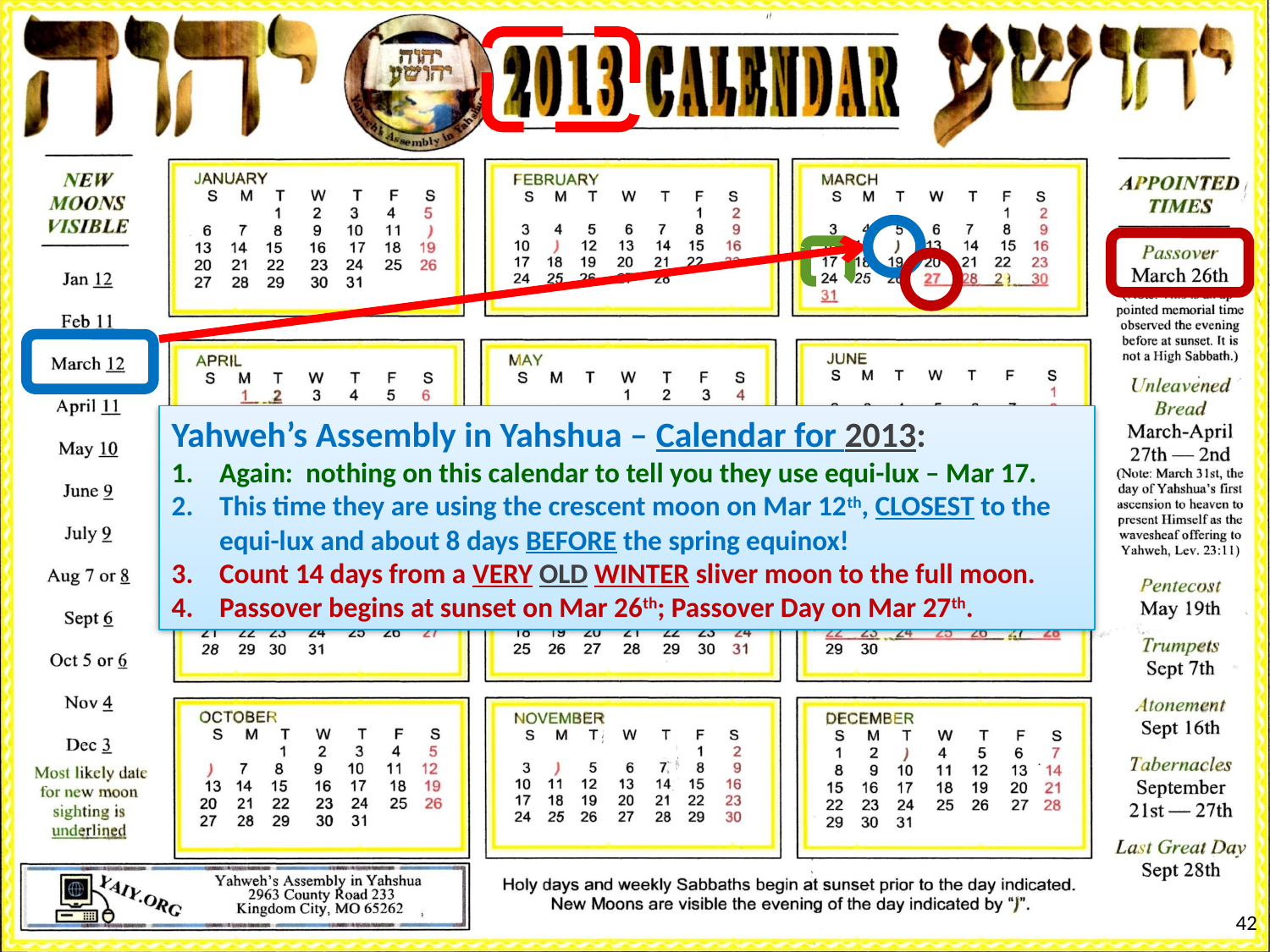

Yahweh’s Assembly in Yahshua – Calendar for 2013:
Again:  nothing on this calendar to tell you they use equi-lux – Mar 17.
This time they are using the crescent moon on Mar 12th, CLOSEST to the equi-lux and about 8 days BEFORE the spring equinox!
Count 14 days from a VERY OLD WINTER sliver moon to the full moon.
Passover begins at sunset on Mar 26th; Passover Day on Mar 27th.
42